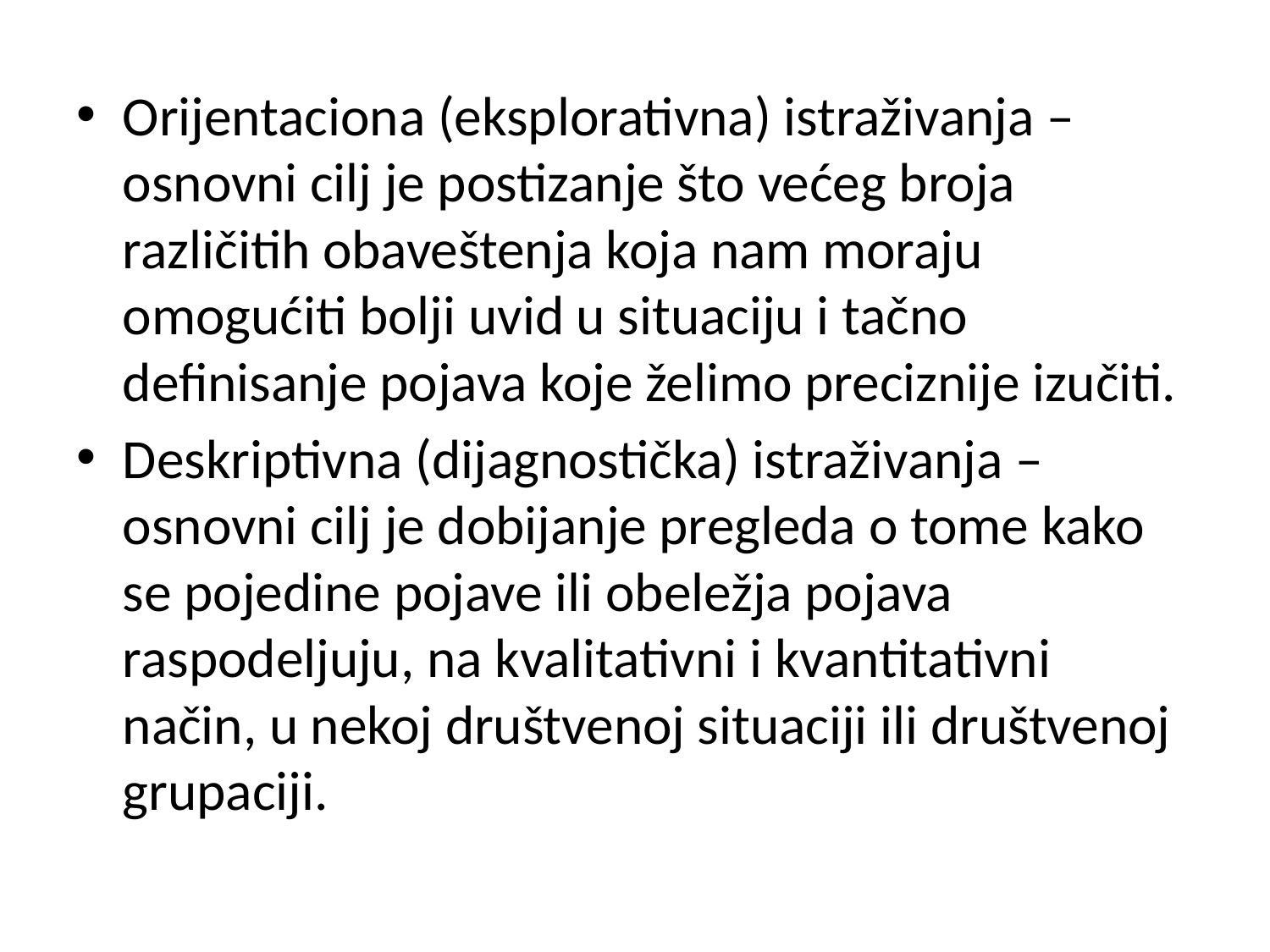

Orijentaciona (eksplorativna) istraživanja – osnovni cilj je postizanje što većeg broja različitih obaveštenja koja nam moraju omogućiti bolji uvid u situaciju i tačno definisanje pojava koje želimo preciznije izučiti.
Deskriptivna (dijagnostička) istraživanja – osnovni cilj je dobijanje pregleda o tome kako se pojedine pojave ili obeležja pojava raspodeljuju, na kvalitativni i kvantitativni način, u nekoj društvenoj situaciji ili društvenoj grupaciji.